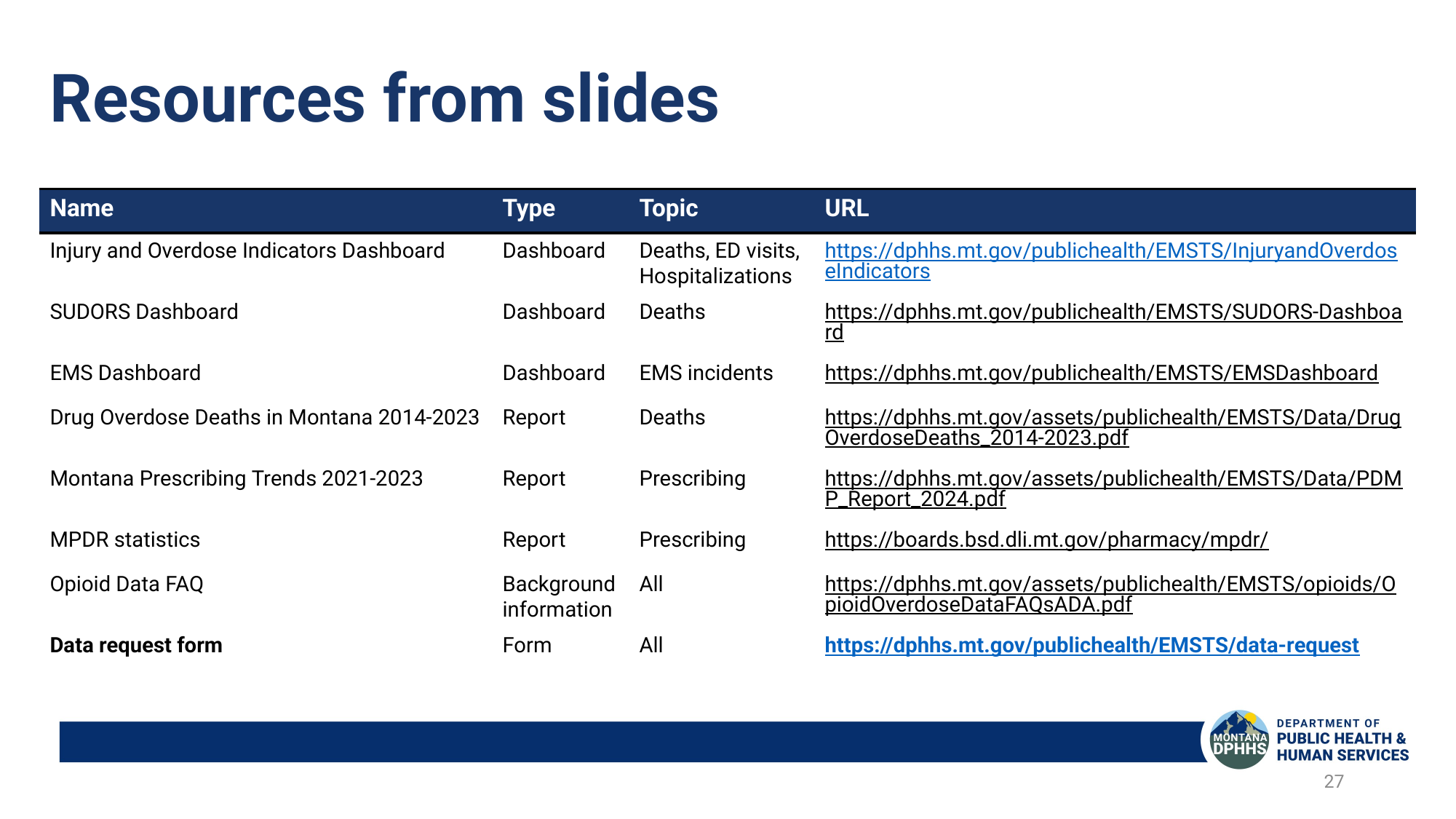

# Resources from slides
| Name | Type | Topic | URL |
| --- | --- | --- | --- |
| Injury and Overdose Indicators Dashboard | Dashboard | Deaths, ED visits, Hospitalizations | https://dphhs.mt.gov/publichealth/EMSTS/InjuryandOverdoseIndicators |
| SUDORS Dashboard | Dashboard | Deaths | https://dphhs.mt.gov/publichealth/EMSTS/SUDORS-Dashboard |
| EMS Dashboard | Dashboard | EMS incidents | https://dphhs.mt.gov/publichealth/EMSTS/EMSDashboard |
| Drug Overdose Deaths in Montana 2014-2023 | Report | Deaths | https://dphhs.mt.gov/assets/publichealth/EMSTS/Data/DrugOverdoseDeaths\_2014-2023.pdf |
| Montana Prescribing Trends 2021-2023 | Report | Prescribing | https://dphhs.mt.gov/assets/publichealth/EMSTS/Data/PDMP\_Report\_2024.pdf |
| MPDR statistics | Report | Prescribing | https://boards.bsd.dli.mt.gov/pharmacy/mpdr/ |
| Opioid Data FAQ | Background information | All | https://dphhs.mt.gov/assets/publichealth/EMSTS/opioids/OpioidOverdoseDataFAQsADA.pdf |
| Data request form | Form | All | https://dphhs.mt.gov/publichealth/EMSTS/data-request |
27